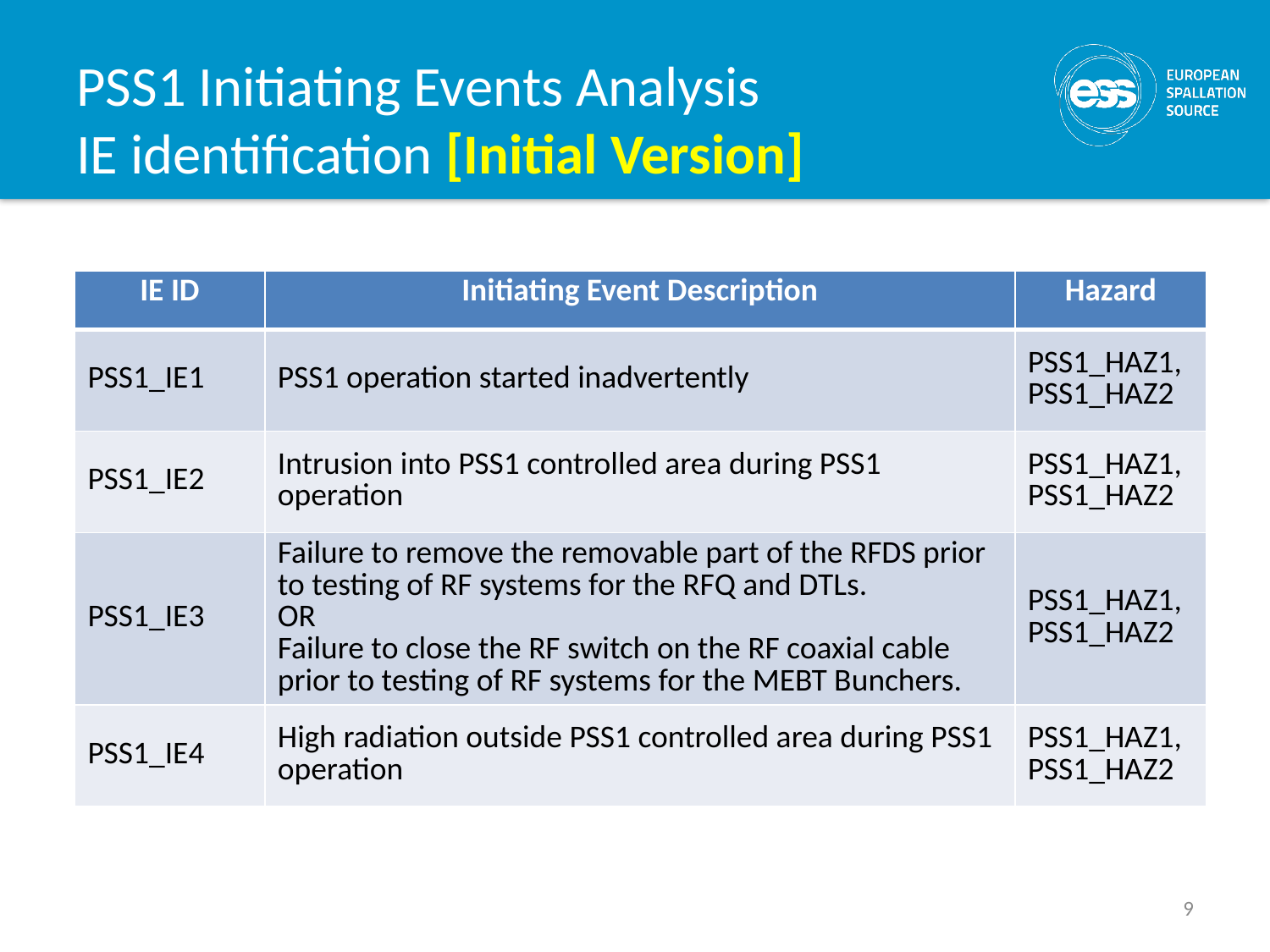

# PSS1 Initiating Events Analysis IE identification [Initial Version]
| IE ID | Initiating Event Description | Hazard |
| --- | --- | --- |
| PSS1\_IE1 | PSS1 operation started inadvertently | PSS1\_HAZ1, PSS1\_HAZ2 |
| PSS1\_IE2 | Intrusion into PSS1 controlled area during PSS1 operation | PSS1\_HAZ1, PSS1\_HAZ2 |
| PSS1\_IE3 | Failure to remove the removable part of the RFDS prior to testing of RF systems for the RFQ and DTLs. OR Failure to close the RF switch on the RF coaxial cable prior to testing of RF systems for the MEBT Bunchers. | PSS1\_HAZ1, PSS1\_HAZ2 |
| PSS1\_IE4 | High radiation outside PSS1 controlled area during PSS1 operation | PSS1\_HAZ1, PSS1\_HAZ2 |
9